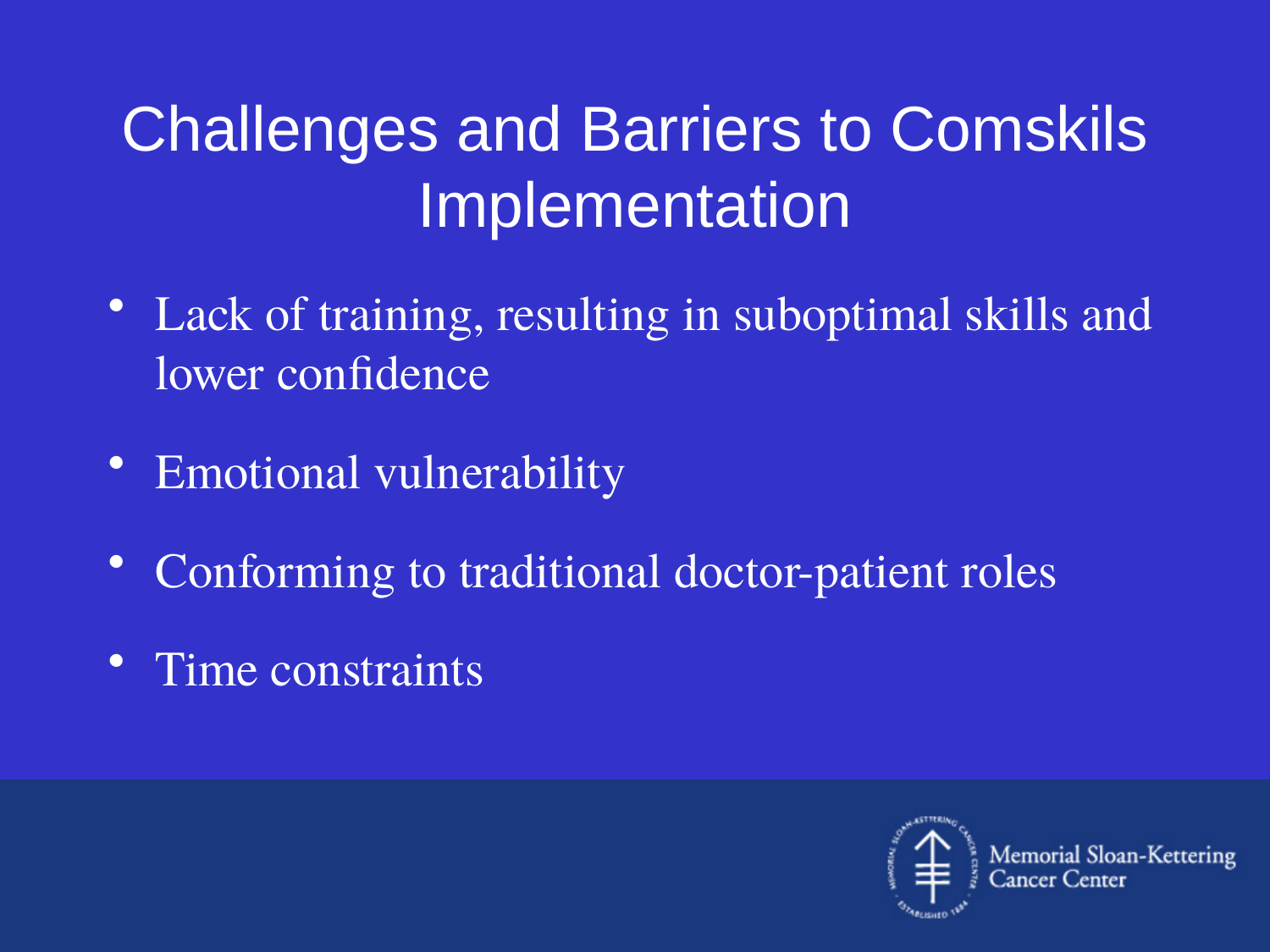

# Challenges and Barriers to Comskils Implementation
Lack of training, resulting in suboptimal skills and lower confidence
Emotional vulnerability
Conforming to traditional doctor-patient roles
Time constraints